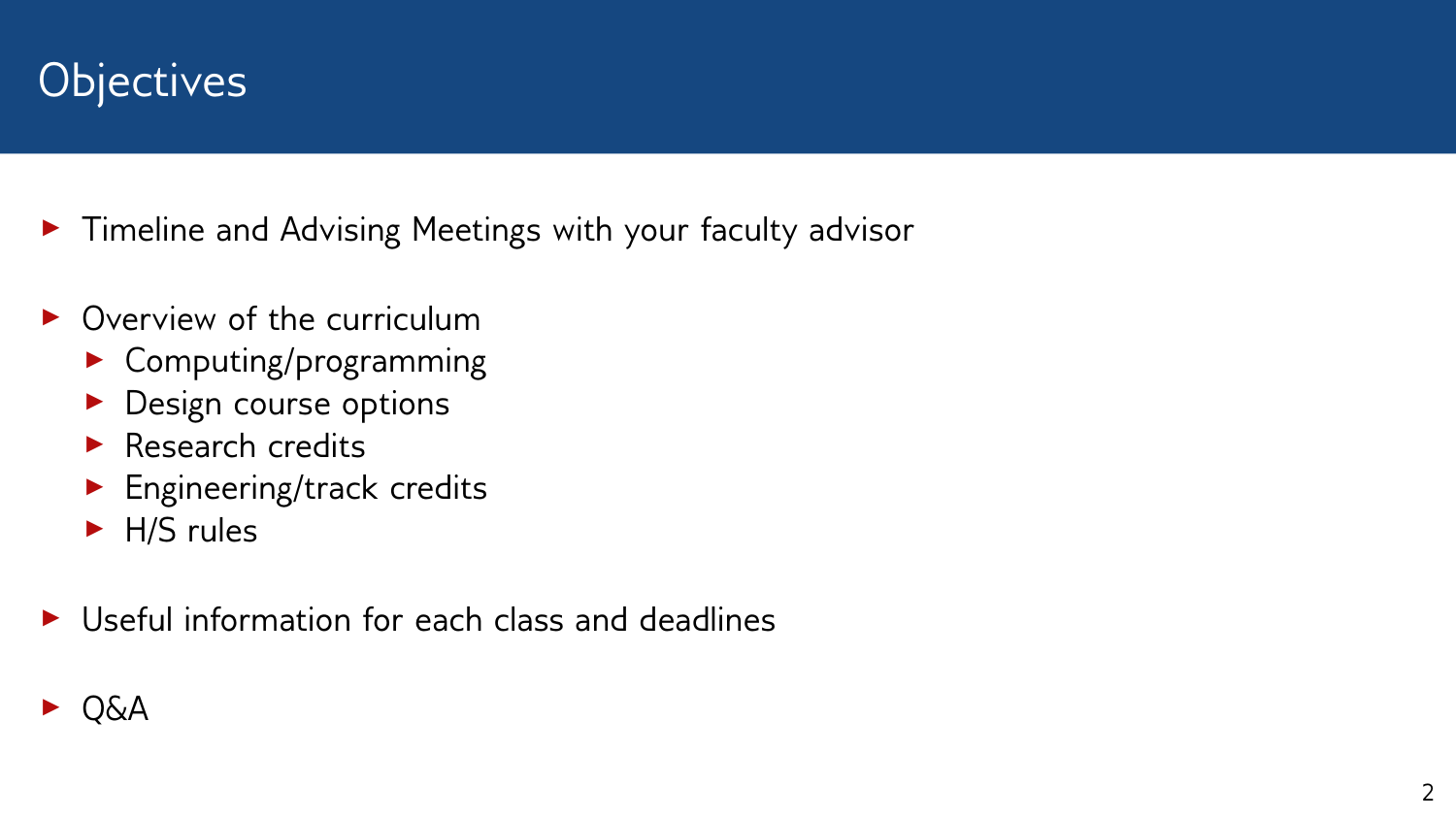

# Objectives
Timeline and Advising Meetings with your faculty advisor
Overview of the curriculum
Computing/programming
Design course options
Research credits
Engineering/track credits
H/S rules
Useful information for each class and deadlines
Q&A